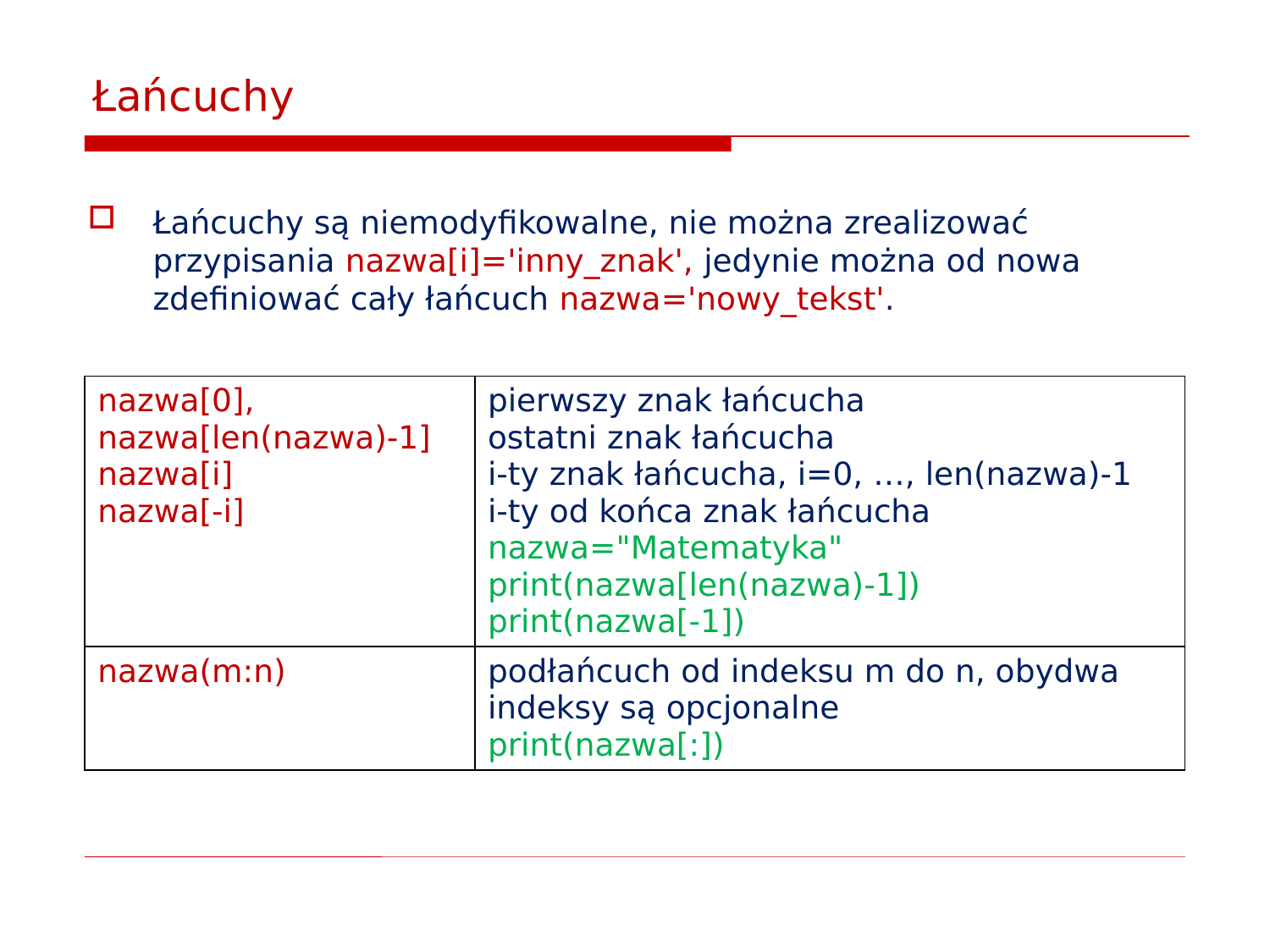

# Łańcuchy
Łańcuchy są niemodyfikowalne, nie można zrealizować przypisania nazwa[i]='inny_znak', jedynie można od nowa zdefiniować cały łańcuch nazwa='nowy_tekst'.
| nazwa[0], nazwa[len(nazwa)-1] nazwa[i] nazwa[-i] | pierwszy znak łańcucha ostatni znak łańcucha i-ty znak łańcucha, i=0, …, len(nazwa)-1 i-ty od końca znak łańcucha nazwa="Matematyka" print(nazwa[len(nazwa)-1]) print(nazwa[-1]) |
| --- | --- |
| nazwa(m:n) | podłańcuch od indeksu m do n, obydwa indeksy są opcjonalne print(nazwa[:]) |